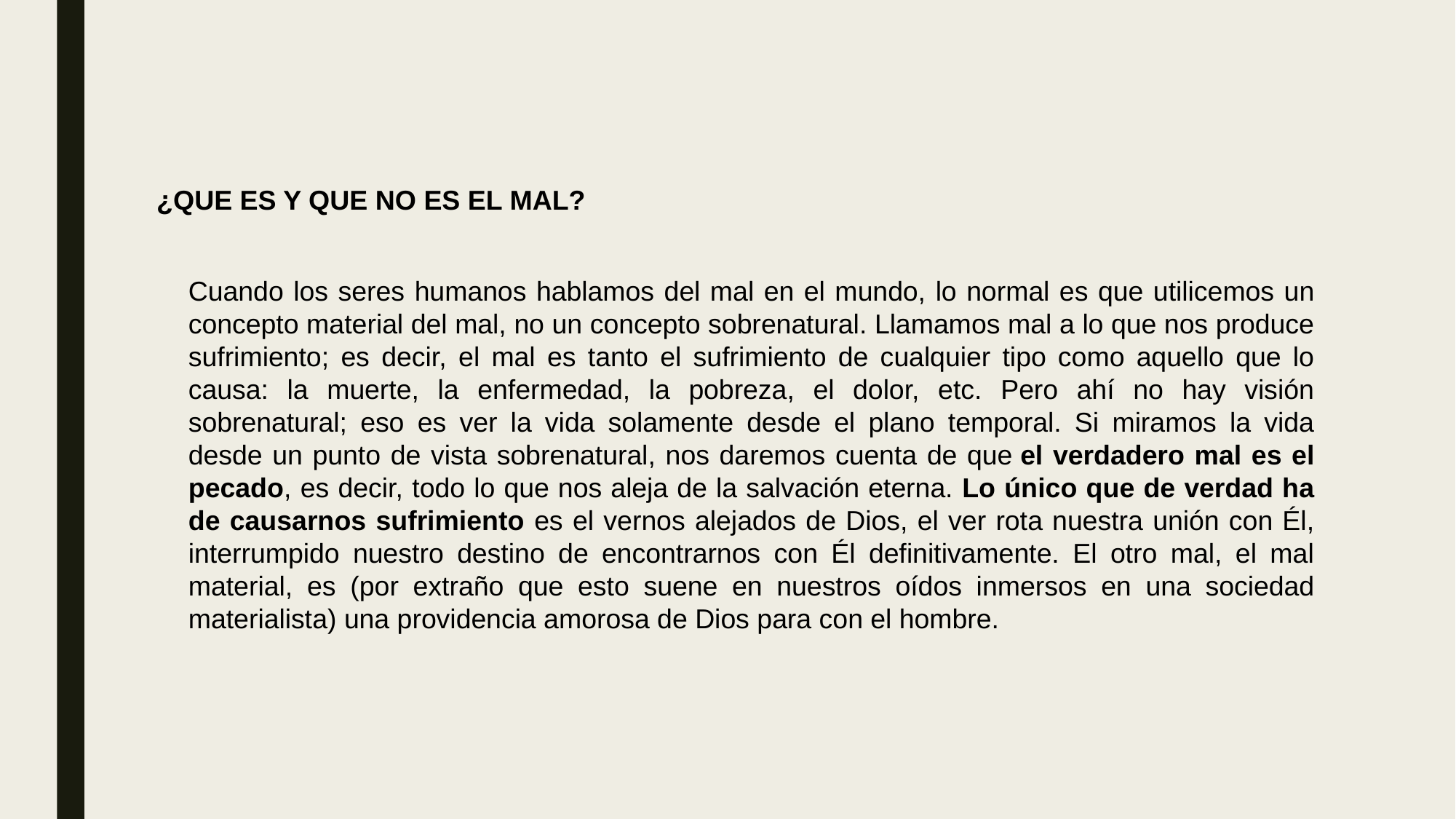

¿QUE ES Y QUE NO ES EL MAL?
Cuando los seres humanos hablamos del mal en el mundo, lo normal es que utilicemos un concepto material del mal, no un concepto sobrenatural. Llamamos mal a lo que nos produce sufrimiento; es decir, el mal es tanto el sufrimiento de cualquier tipo como aquello que lo causa: la muerte, la enfermedad, la pobreza, el dolor, etc. Pero ahí no hay visión sobrenatural; eso es ver la vida solamente desde el plano temporal. Si miramos la vida desde un punto de vista sobrenatural, nos daremos cuenta de que el verdadero mal es el pecado, es decir, todo lo que nos aleja de la salvación eterna. Lo único que de verdad ha de causarnos sufrimiento es el vernos alejados de Dios, el ver rota nuestra unión con Él, interrumpido nuestro destino de encontrarnos con Él definitivamente. El otro mal, el mal material, es (por extraño que esto suene en nuestros oídos inmersos en una sociedad materialista) una providencia amorosa de Dios para con el hombre.